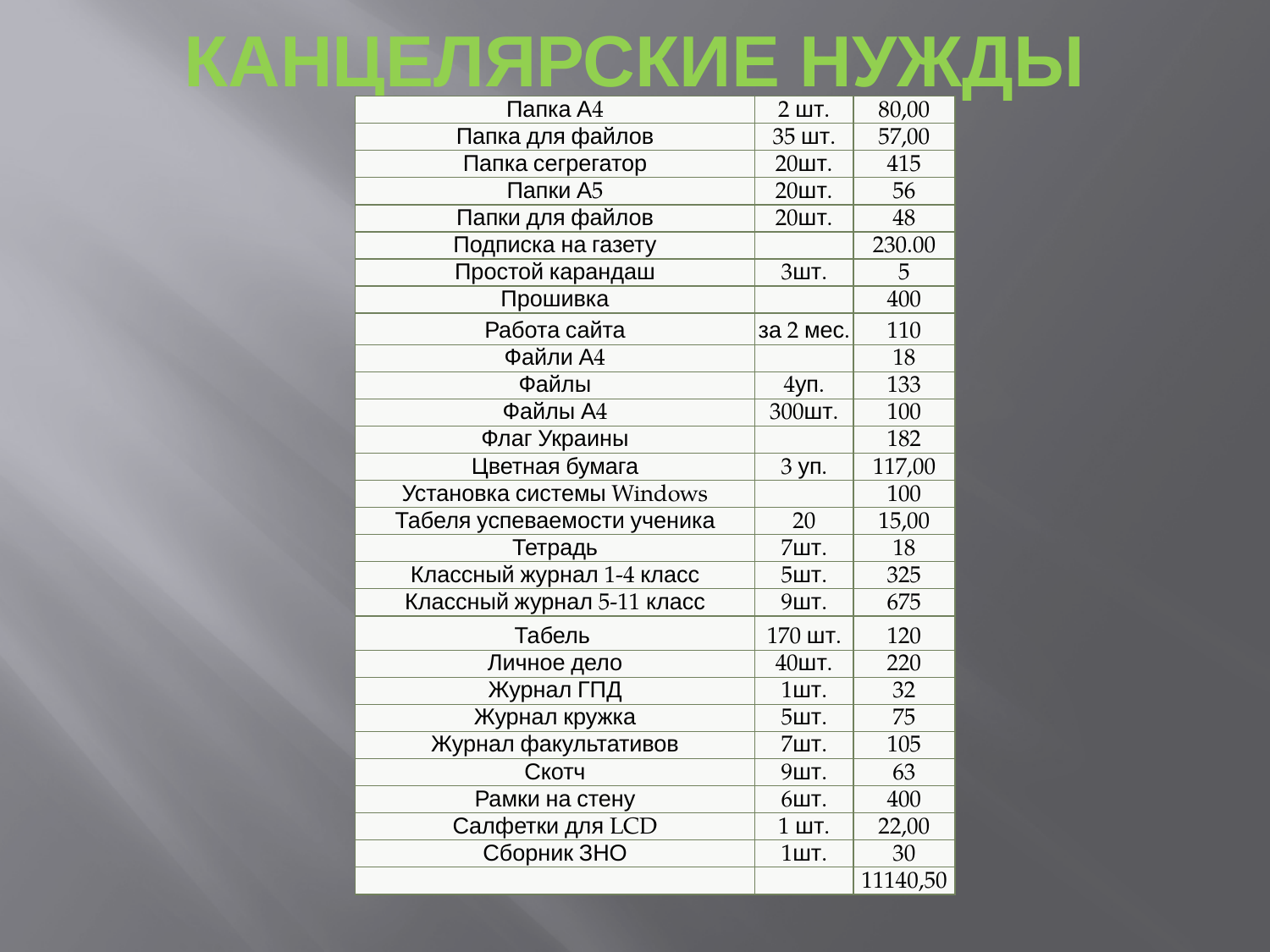

# КАНЦЕЛЯРСКИЕ НУЖДЫ
| Папка А4 | 2 шт. | 80,00 |
| --- | --- | --- |
| Папка для файлов | 35 шт. | 57,00 |
| Папка сегрегатор | 20шт. | 415 |
| Папки А5 | 20шт. | 56 |
| Папки для файлов | 20шт. | 48 |
| Подписка на газету |  | 230.00 |
| Простой карандаш | 3шт. | 5 |
| Прошивка |  | 400 |
| Работа сайта | за 2 мес. | 110 |
| Файли А4 |  | 18 |
| Файлы | 4уп. | 133 |
| Файлы А4 | 300шт. | 100 |
| Флаг Украины |  | 182 |
| Цветная бумага | 3 уп. | 117,00 |
| Установка системы Windows |  | 100 |
| Табеля успеваемости ученика | 20 | 15,00 |
| Тетрадь | 7шт. | 18 |
| Классный журнал 1-4 класс | 5шт. | 325 |
| Классный журнал 5-11 класс | 9шт. | 675 |
| Табель | 170 шт. | 120 |
| Личное дело | 40шт. | 220 |
| Журнал ГПД | 1шт. | 32 |
| Журнал кружка | 5шт. | 75 |
| Журнал факультативов | 7шт. | 105 |
| Скотч | 9шт. | 63 |
| Рамки на стену | 6шт. | 400 |
| Салфетки для LCD | 1 шт. | 22,00 |
| Сборник ЗНО | 1шт. | 30 |
|  |  | 11140,50 |